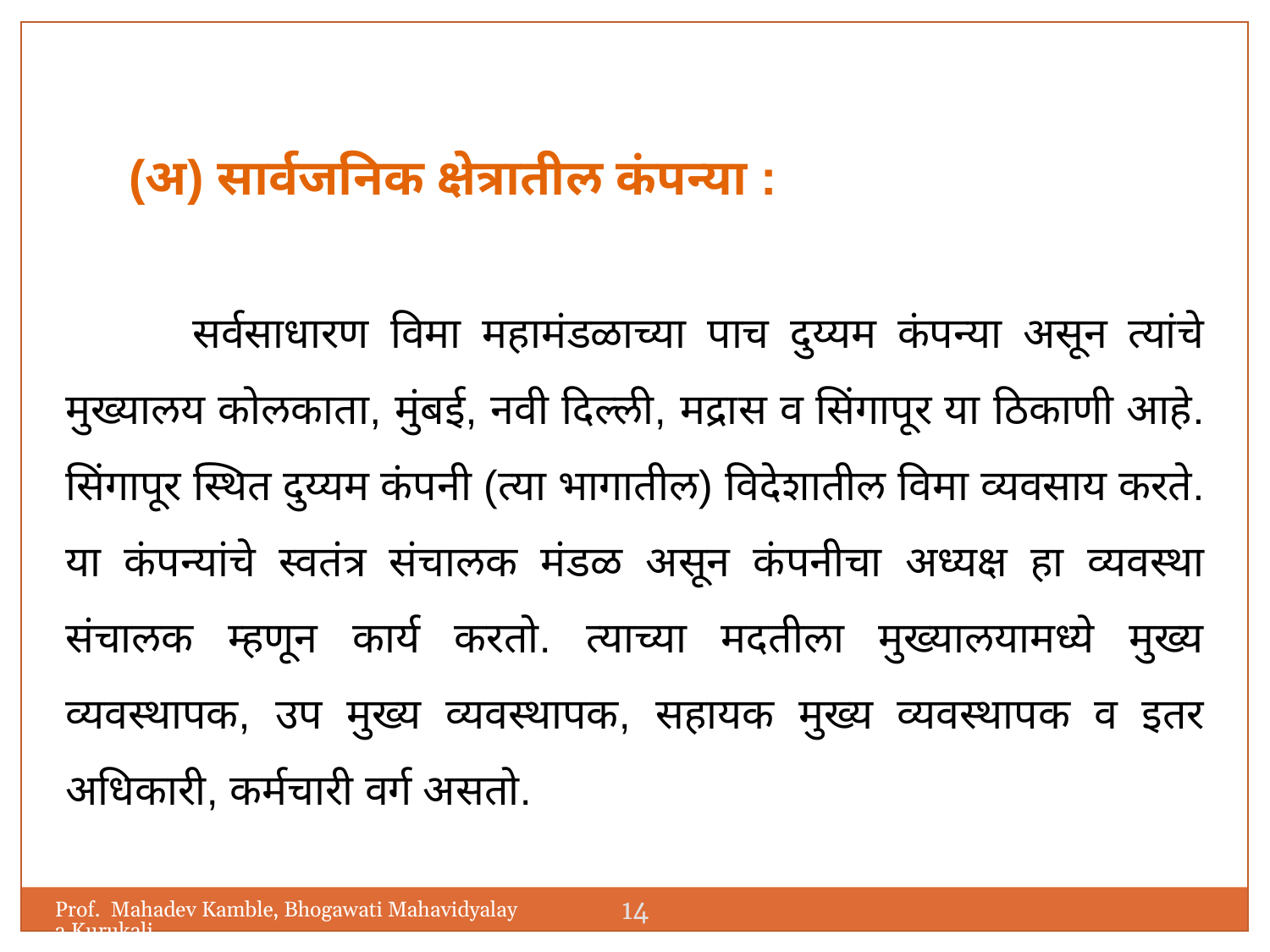

(अ) सार्वजनिक क्षेत्रातील कंपन्या :

	सर्वसाधारण विमा महामंडळाच्या पाच दुय्यम कंपन्या असून त्यांचे मुख्यालय कोलकाता, मुंबई, नवी दिल्ली, मद्रास व सिंगापूर या ठिकाणी आहे. सिंगापूर स्थित दुय्यम कंपनी (त्या भागातील) विदेशातील विमा व्यवसाय करते. या कंपन्यांचे स्वतंत्र संचालक मंडळ असून कंपनीचा अध्यक्ष हा व्यवस्था संचालक म्हणून कार्य करतो. त्याच्या मदतीला मुख्यालयामध्ये मुख्य व्यवस्थापक, उप मुख्य व्यवस्थापक, सहायक मुख्य व्यवस्थापक व इतर अधिकारी, कर्मचारी वर्ग असतो.
14
Prof.  Mahadev Kamble, Bhogawati Mahavidyalaya,Kurukali.